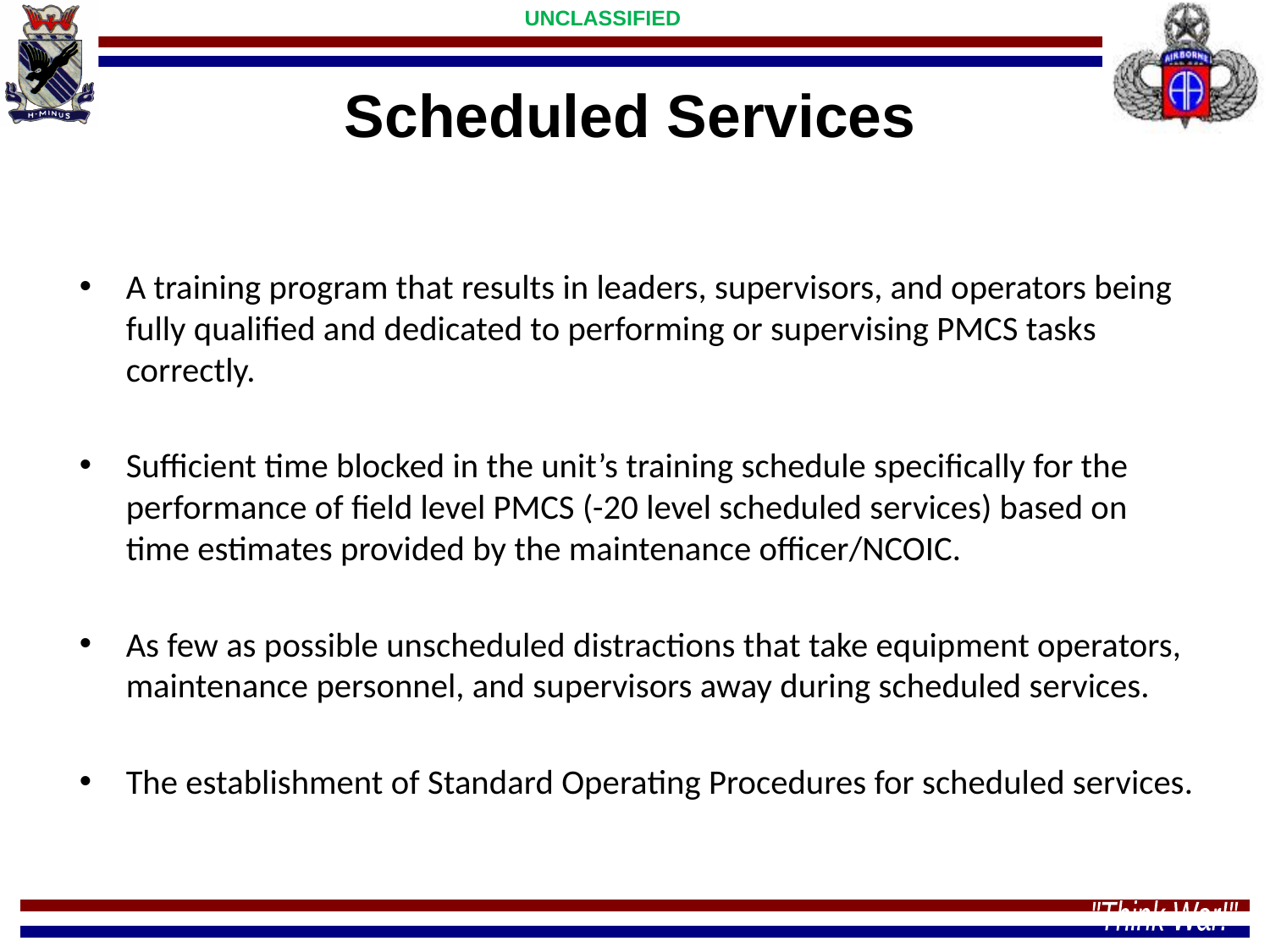

Scheduled Services

A training program that results in leaders, supervisors, and operators being fully qualified and dedicated to performing or supervising PMCS tasks correctly.

Sufficient time blocked in the unit’s training schedule specifically for the performance of field level PMCS (-20 level scheduled services) based on time estimates provided by the maintenance officer/NCOIC.

As few as possible unscheduled distractions that take equipment operators, maintenance personnel, and supervisors away during scheduled services.

The establishment of Standard Operating Procedures for scheduled services.